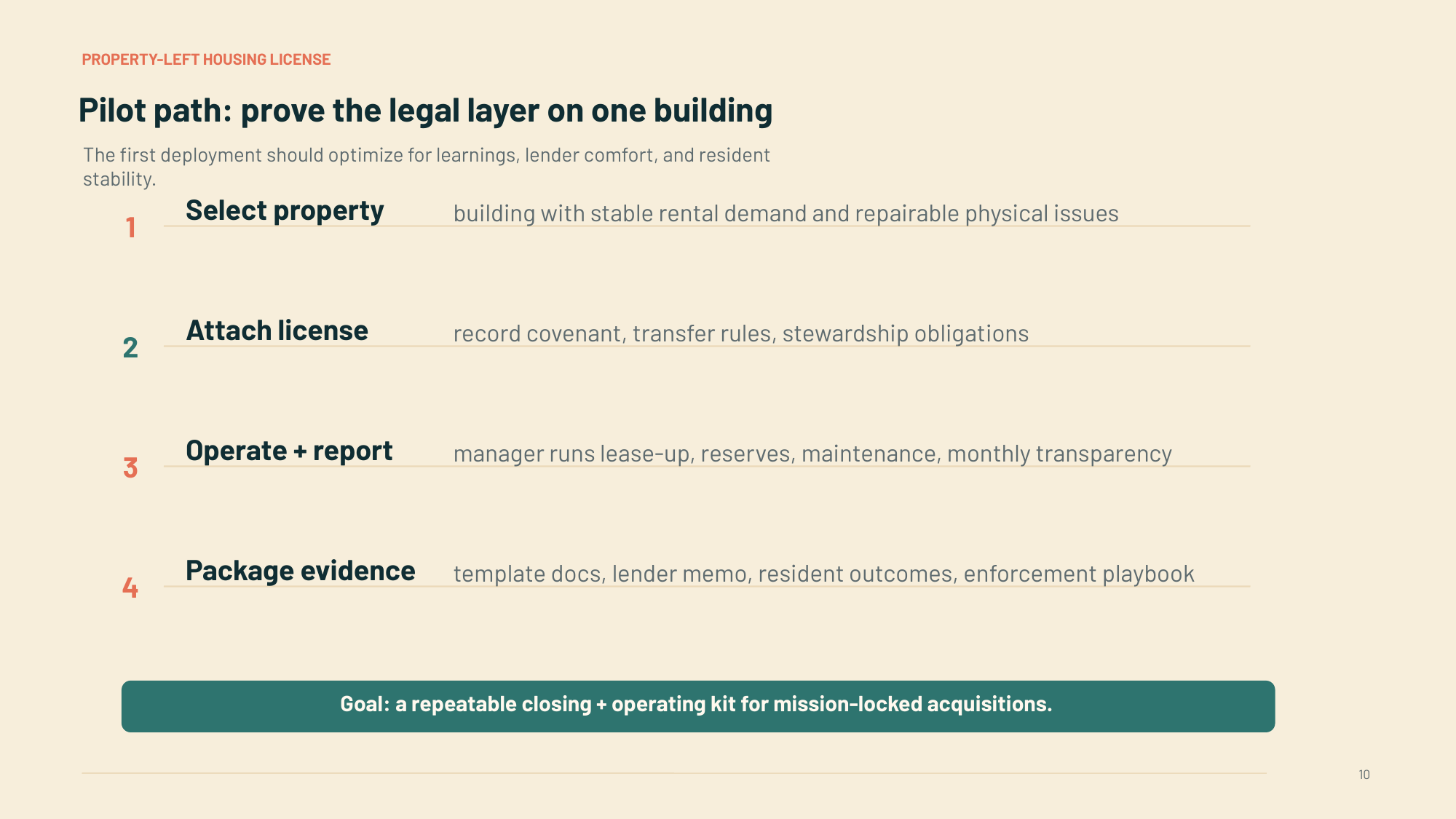

PROPERTY-LEFT HOUSING LICENSE
Pilot path: prove the legal layer on one building
The first deployment should optimize for learnings, lender comfort, and resident stability.
Select property
building with stable rental demand and repairable physical issues
1

Attach license
record covenant, transfer rules, stewardship obligations
2

Operate + report
manager runs lease-up, reserves, maintenance, monthly transparency
3

Package evidence
template docs, lender memo, resident outcomes, enforcement playbook
4

Goal: a repeatable closing + operating kit for mission-locked acquisitions.
10